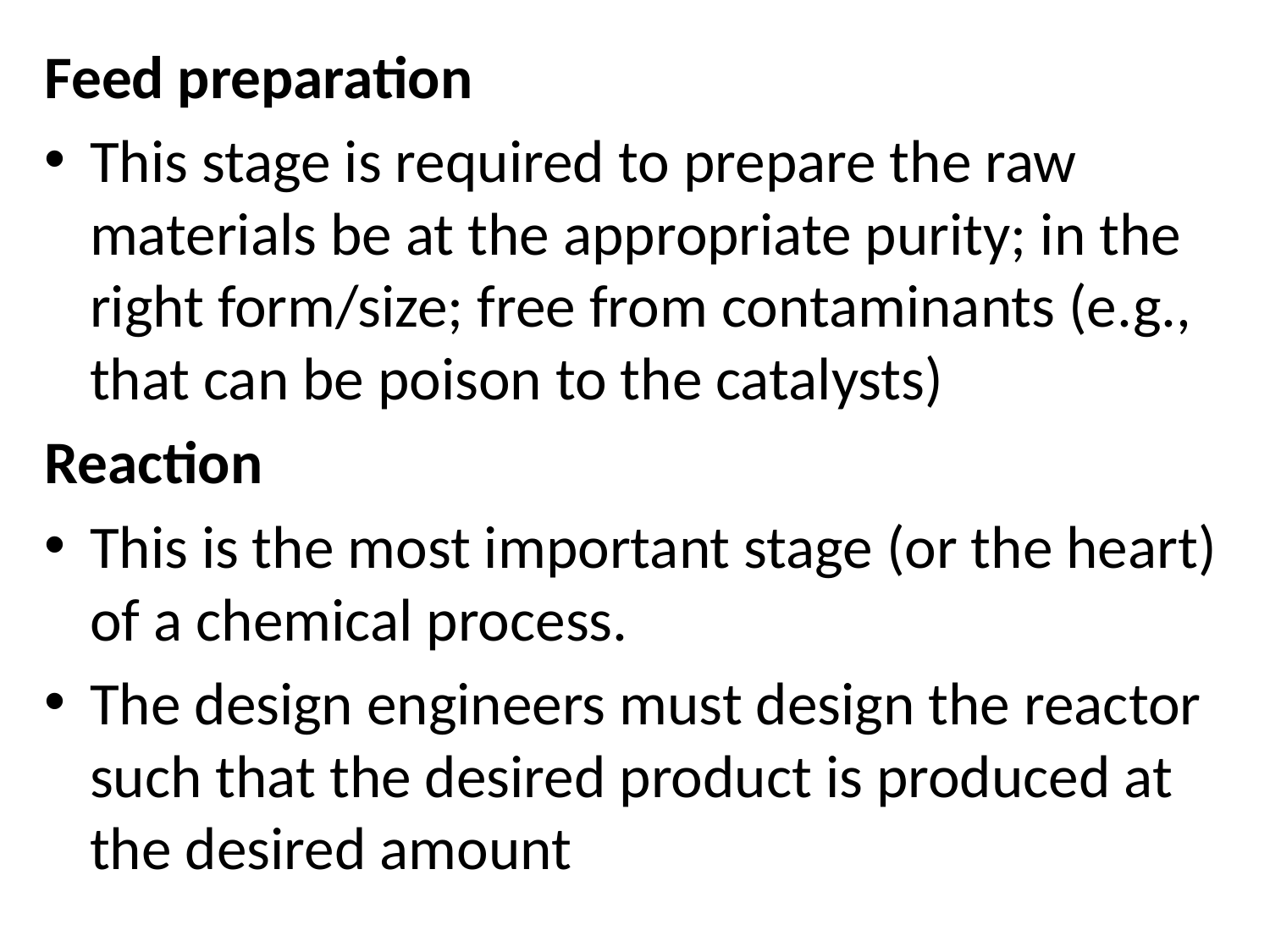

Feed preparation
This stage is required to prepare the raw materials be at the appropriate purity; in the right form/size; free from contaminants (e.g., that can be poison to the catalysts)
Reaction
This is the most important stage (or the heart) of a chemical process.
The design engineers must design the reactor such that the desired product is produced at the desired amount